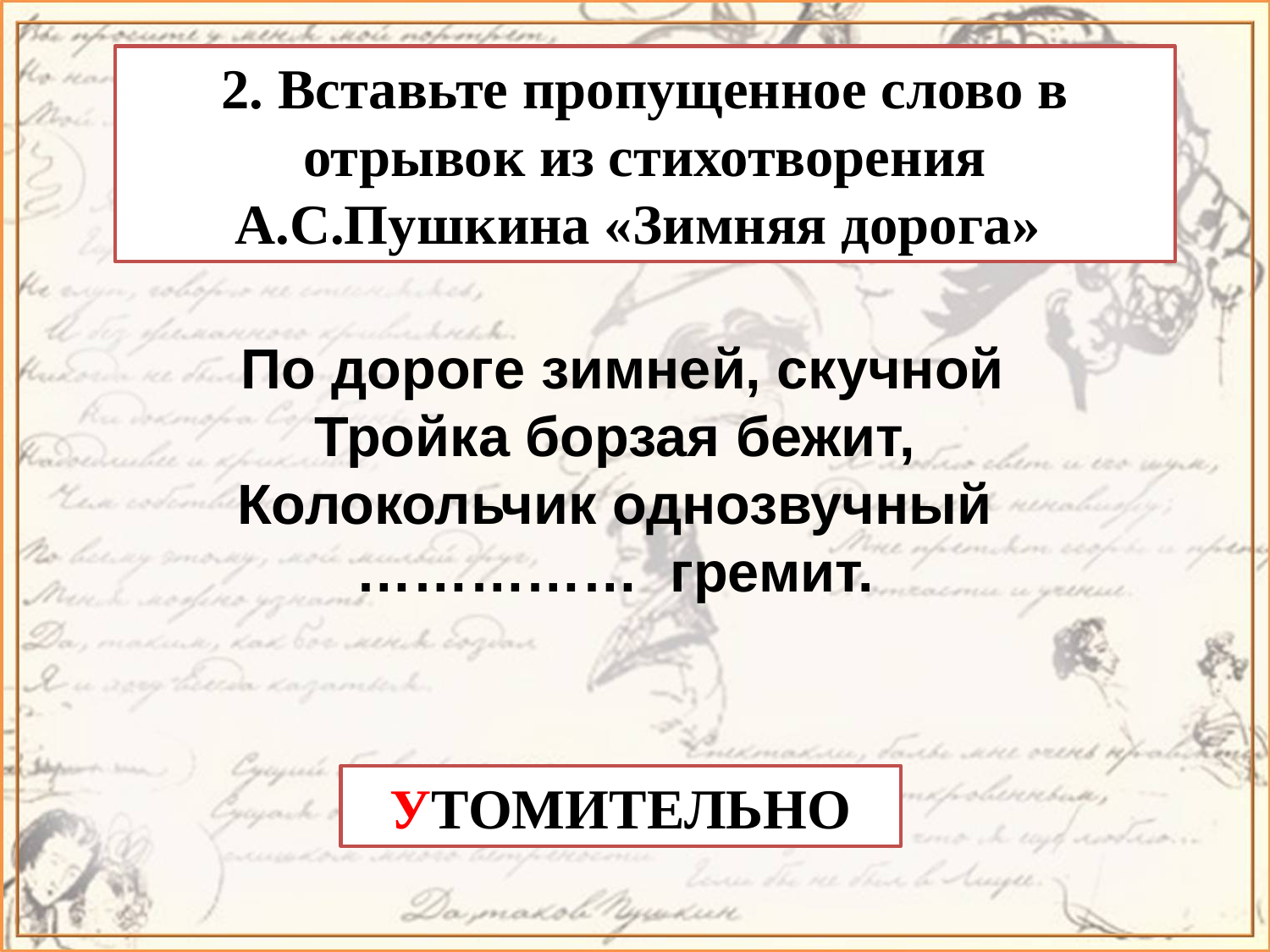

2. Вставьте пропущенное слово в отрывок из стихотворения А.С.Пушкина «Зимняя дорога»
 По дороге зимней, скучной
Тройка борзая бежит,
Колокольчик однозвучный
……………  гремит.
УТОМИТЕЛЬНО